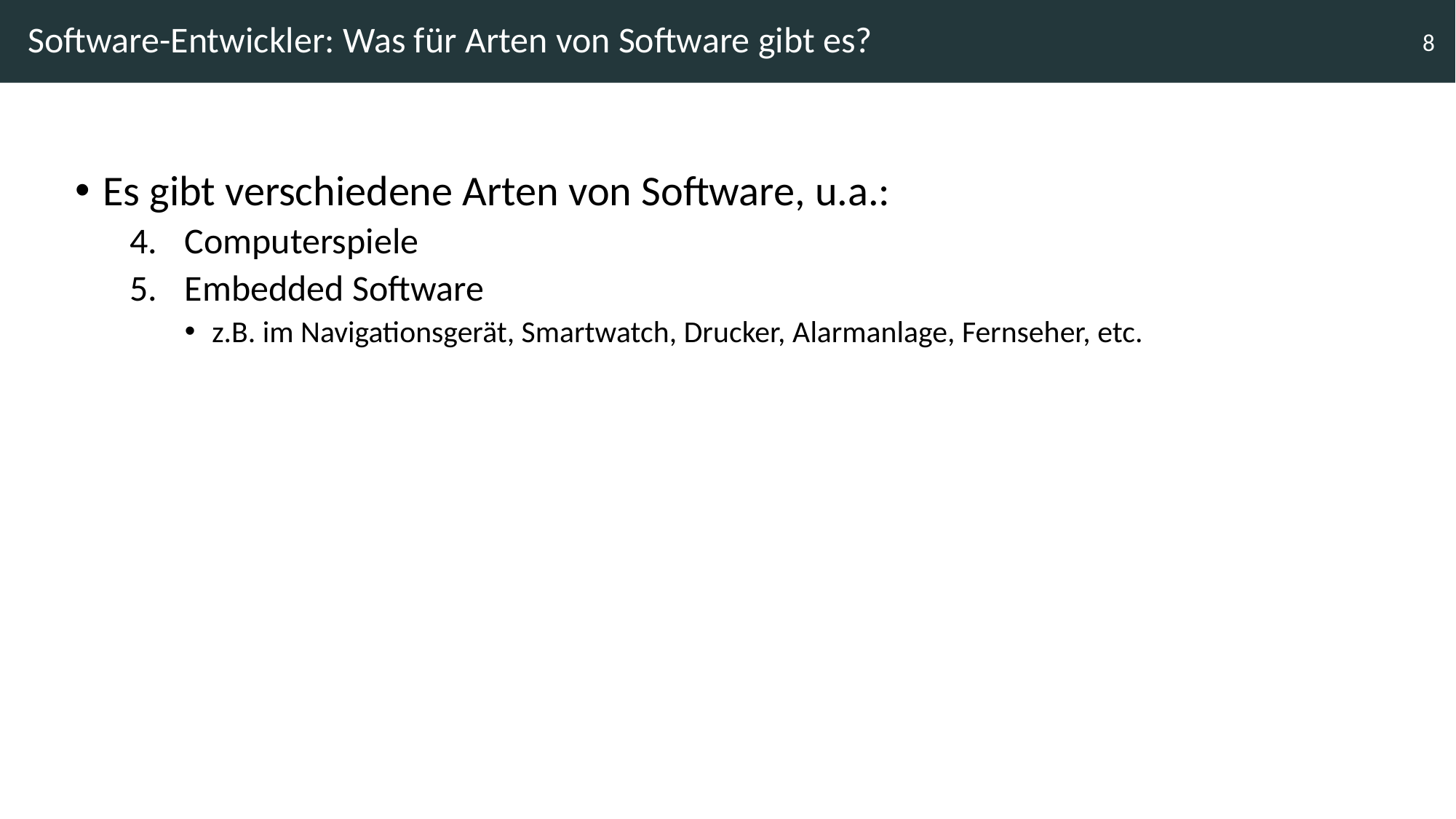

# Software-Entwickler: Was für Arten von Software gibt es?
8
Es gibt verschiedene Arten von Software, u.a.:
Computerspiele
Embedded Software
z.B. im Navigationsgerät, Smartwatch, Drucker, Alarmanlage, Fernseher, etc.